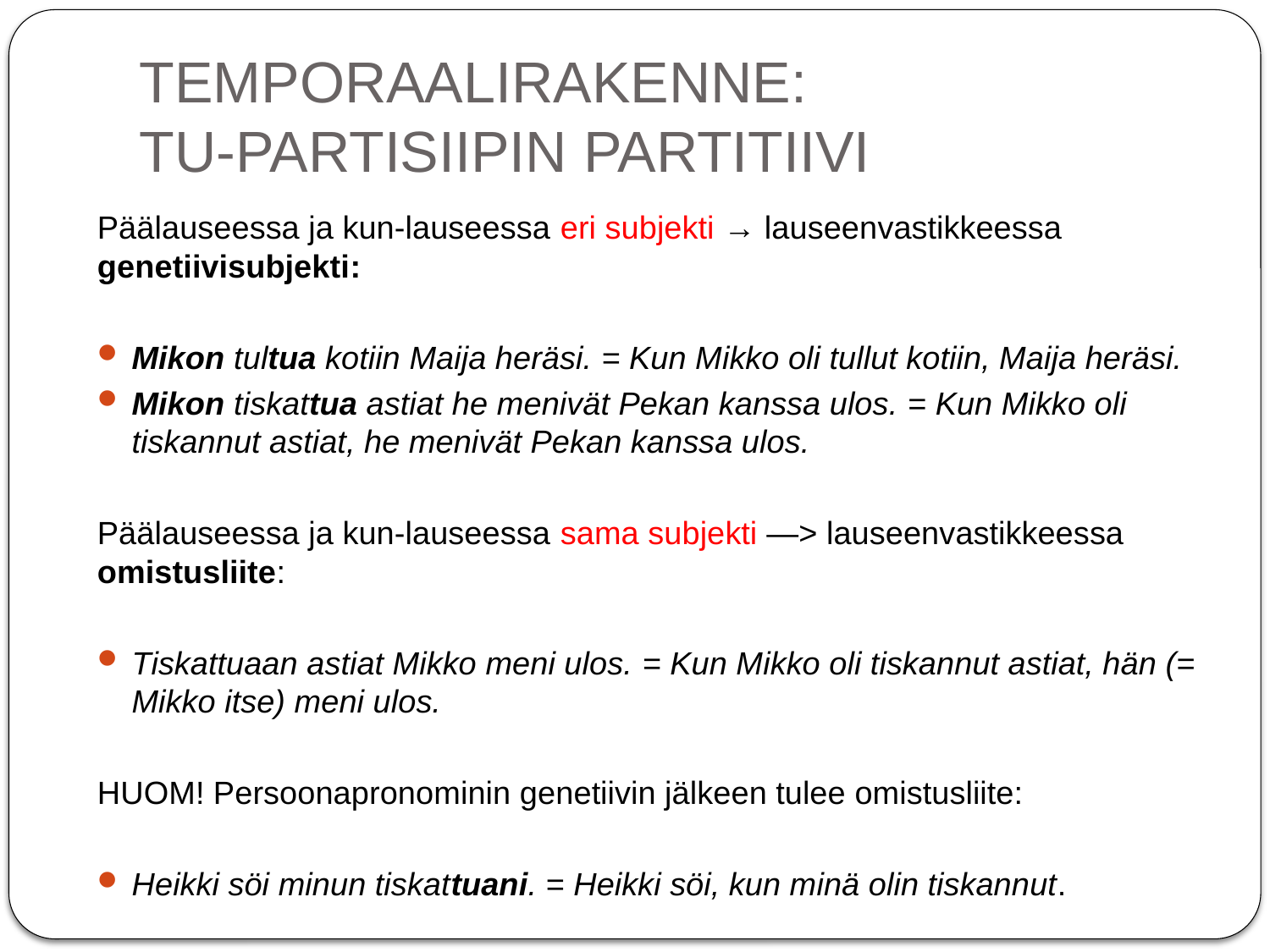

# TEMPORAALIRAKENNE: TU-PARTISIIPIN PARTITIIVI
Päälauseessa ja kun-lauseessa eri subjekti → lauseenvastikkeessa genetiivisubjekti:

Mikon tultua kotiin Maija heräsi. = Kun Mikko oli tullut kotiin, Maija heräsi.
Mikon tiskattua astiat he menivät Pekan kanssa ulos. = Kun Mikko oli tiskannut astiat, he menivät Pekan kanssa ulos.

Päälauseessa ja kun-lauseessa sama subjekti —> lauseenvastikkeessa omistusliite:

Tiskattuaan astiat Mikko meni ulos. = Kun Mikko oli tiskannut astiat, hän (= Mikko itse) meni ulos.

HUOM! Persoonapronominin genetiivin jälkeen tulee omistusliite:

Heikki söi minun tiskattuani. = Heikki söi, kun minä olin tiskannut.